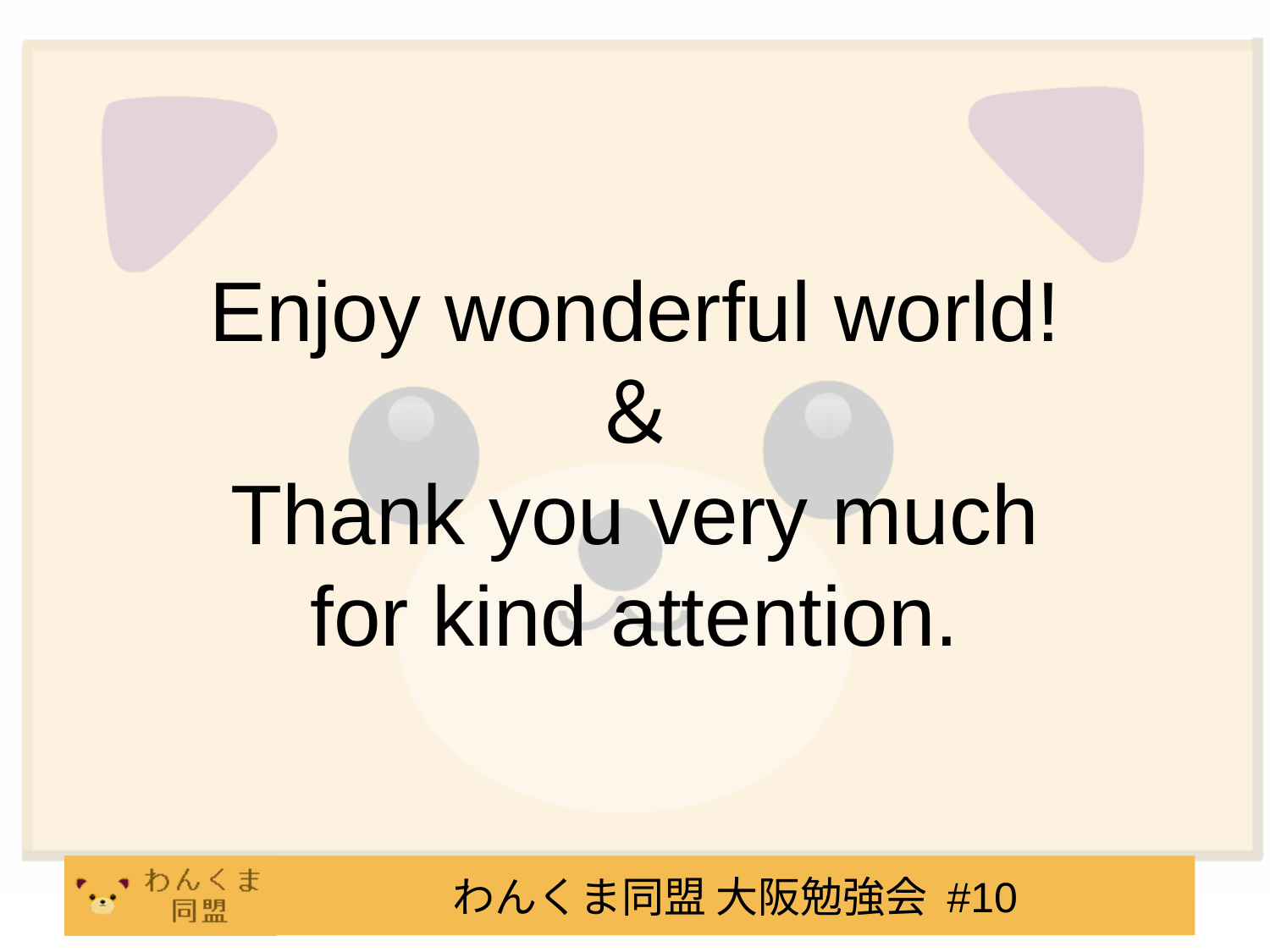

# Enjoy wonderful world! ＆ Thank you very much for kind attention.